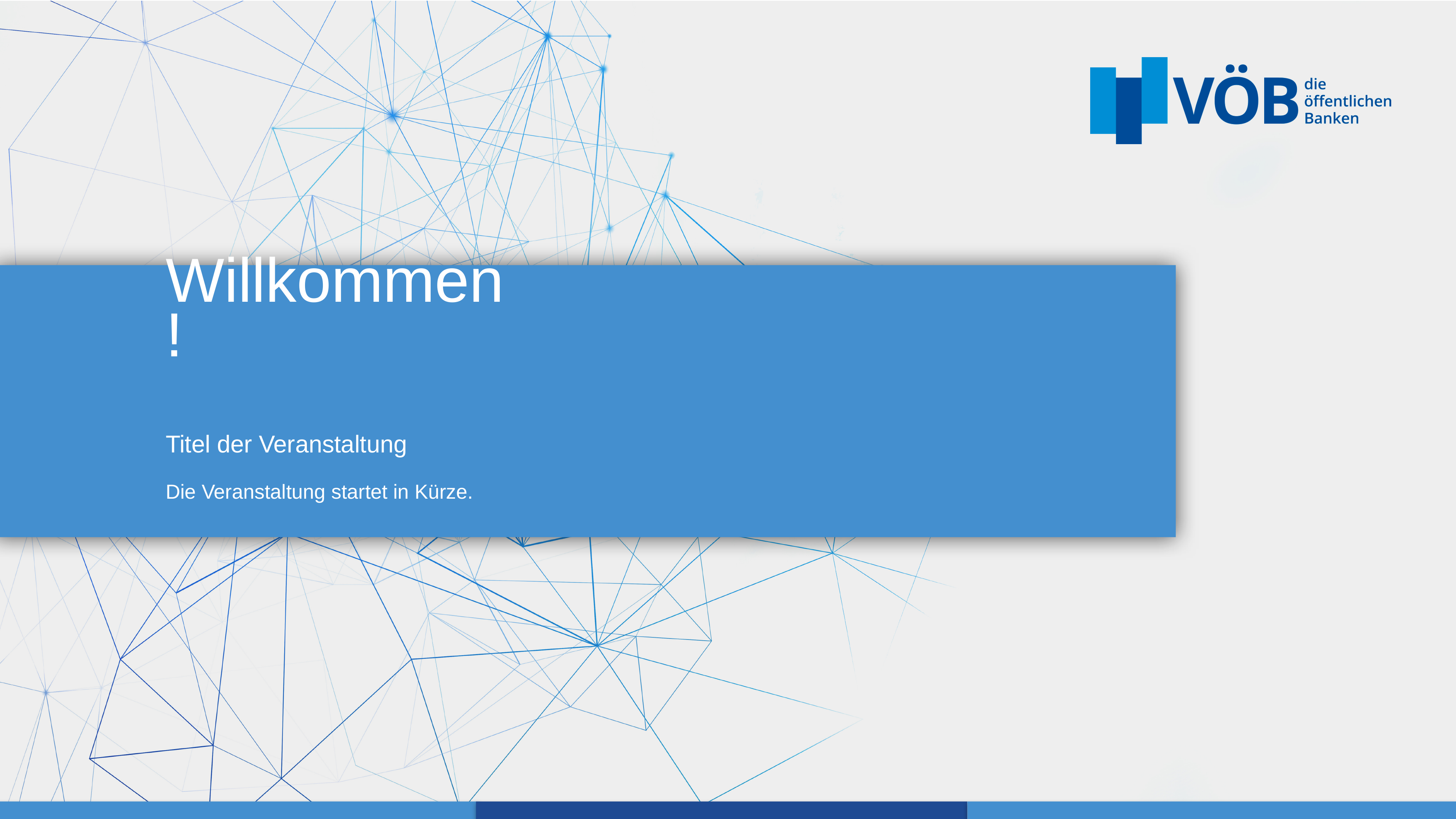

# Willkommen!
Titel der Veranstaltung

Die Veranstaltung startet in Kürze.